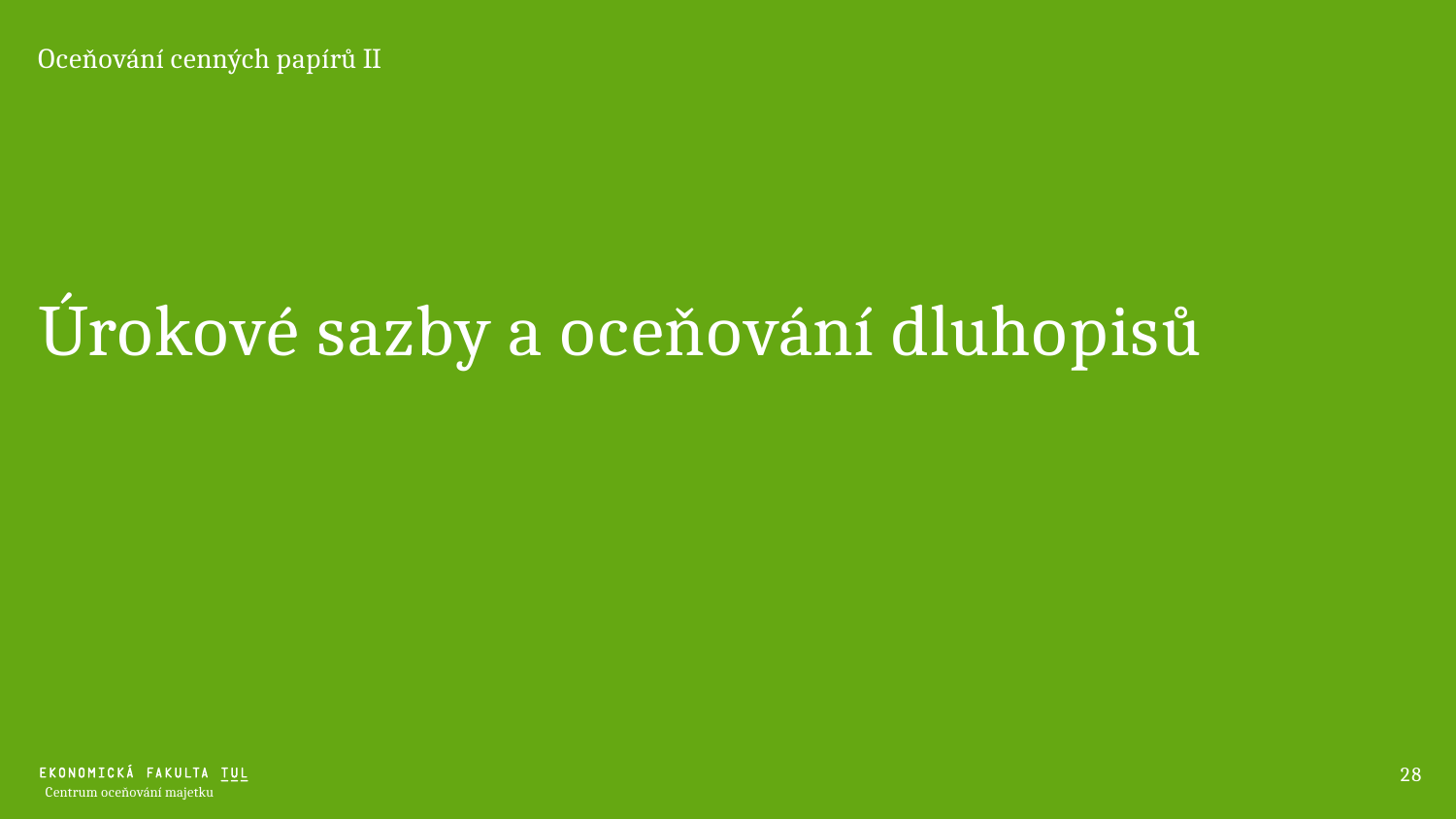

Oceňování cenných papírů II

# Úrokové sazby a oceňování dluhopisů
28
Centrum oceňování majetku